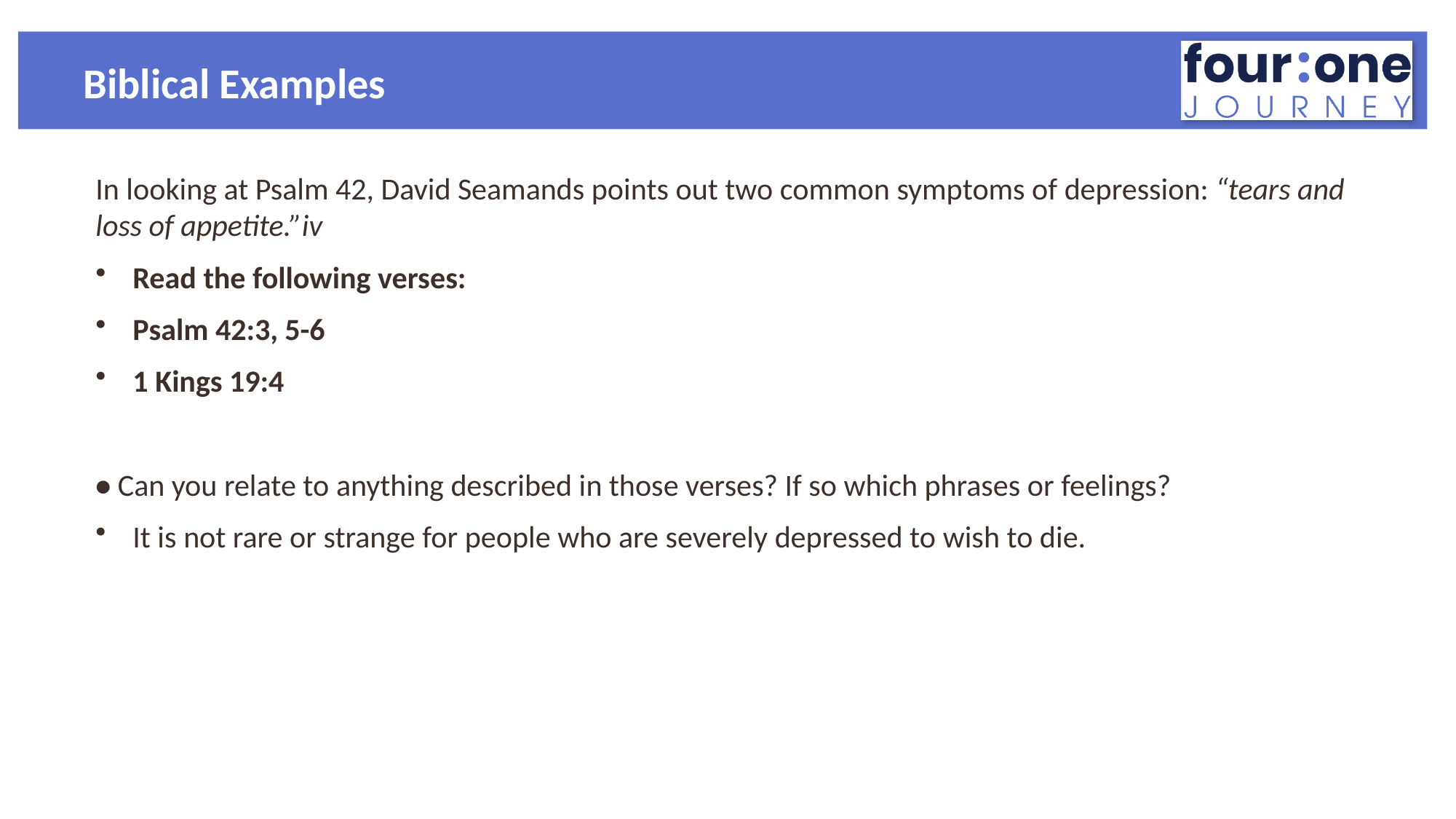

# Biblical Examples
In looking at Psalm 42, David Seamands points out two common symptoms of depression: “tears and loss of appetite.”iv
Read the following verses:
Psalm 42:3, 5-6
1 Kings 19:4

• Can you relate to anything described in those verses? If so which phrases or feelings?
It is not rare or strange for people who are severely depressed to wish to die.